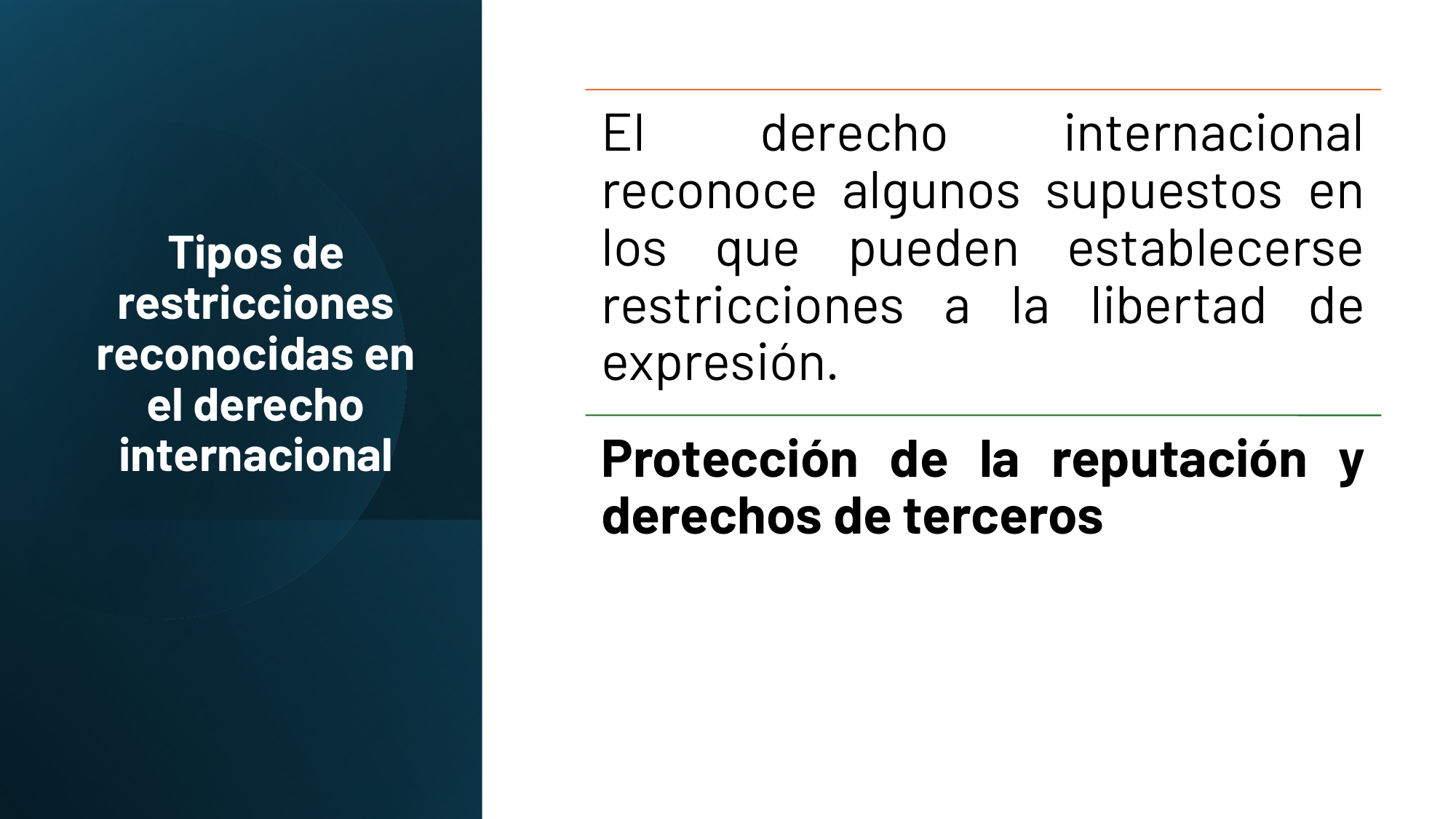

El derecho internacional reconoce algunos supuestos en los que pueden establecerse restricciones a la libertad de expresión.
Protección de la reputación y derechos de terceros

# Tipos de restricciones reconocidas en el derecho internacional